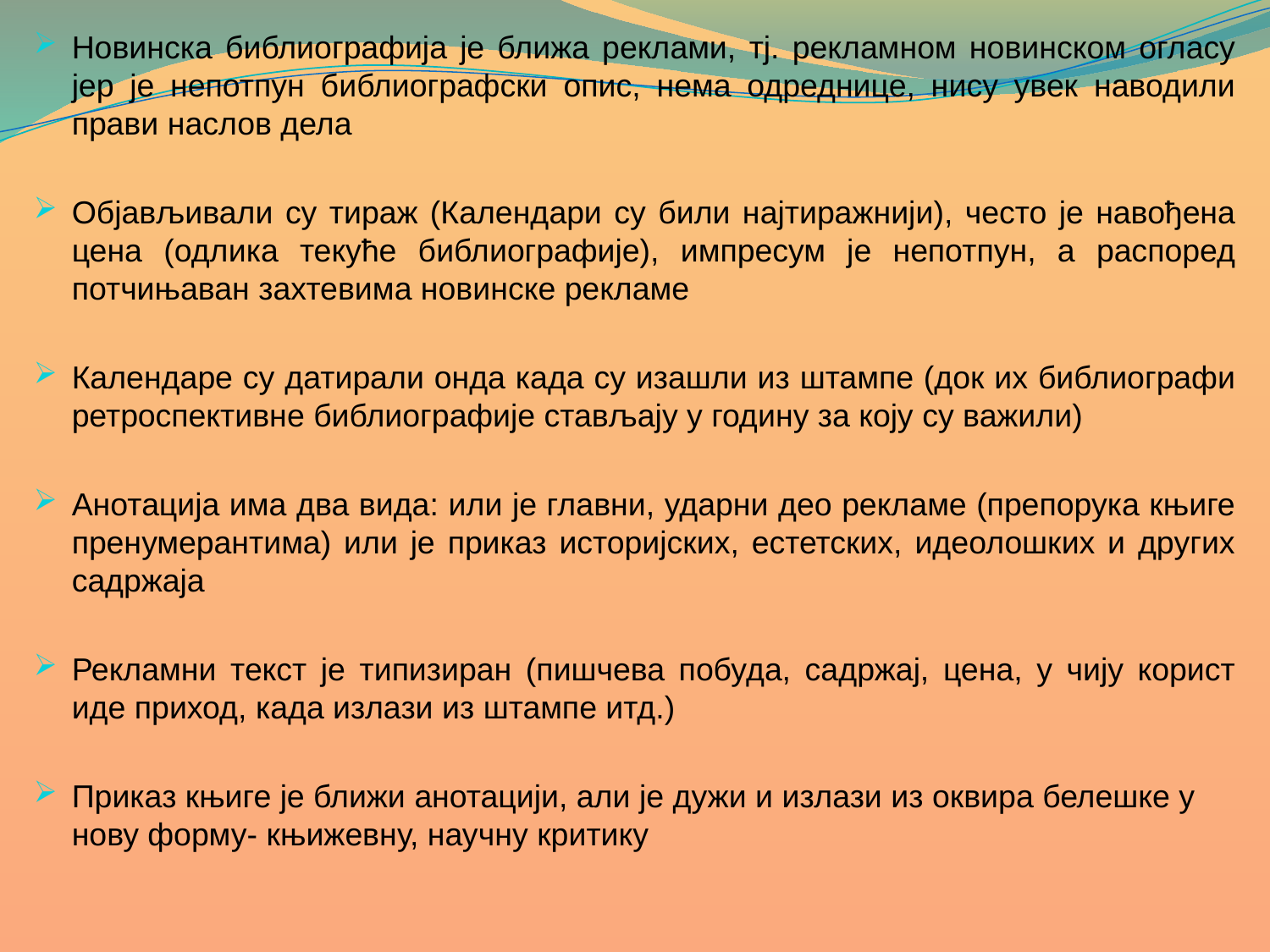

Новинска библиографија је ближа реклами, тј. рекламном новинском огласу јер је непотпун библиографски опис, нема одреднице, нису увек наводили прави наслов дела

Објављивали су тираж (Календари су били најтиражнији), често је навођена цена (одлика текуће библиографије), импресум је непотпун, а распоред потчињаван захтевима новинске рекламе

Календаре су датирали онда када су изашли из штампе (док их библиографи ретроспективне библиографије стављају у годину за коју су важили)

Анотација има два вида: или је главни, ударни део рекламе (препорука књиге пренумерантима) или је приказ историјских, естетских, идеолошких и других садржаја

Рекламни текст је типизиран (пишчева побуда, садржај, цена, у чију корист иде приход, када излази из штампе итд.)

Приказ књиге је ближи анотацији, али је дужи и излази из оквира белешке у нову форму- књижевну, научну критику